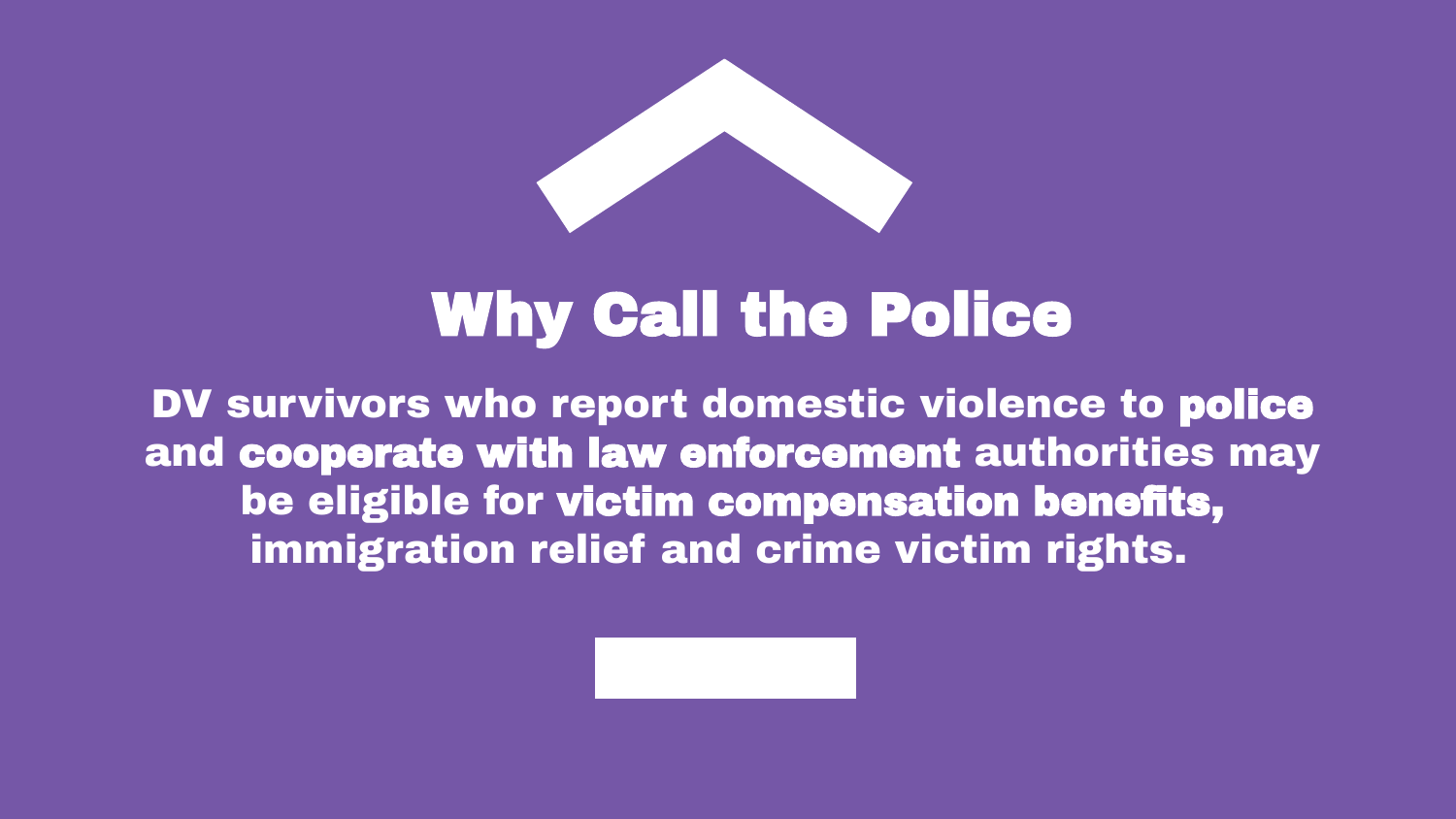

# Why Call the Police
DV survivors who report domestic violence to police and cooperate with law enforcement authorities may be eligible for victim compensation benefits, immigration relief and crime victim rights.